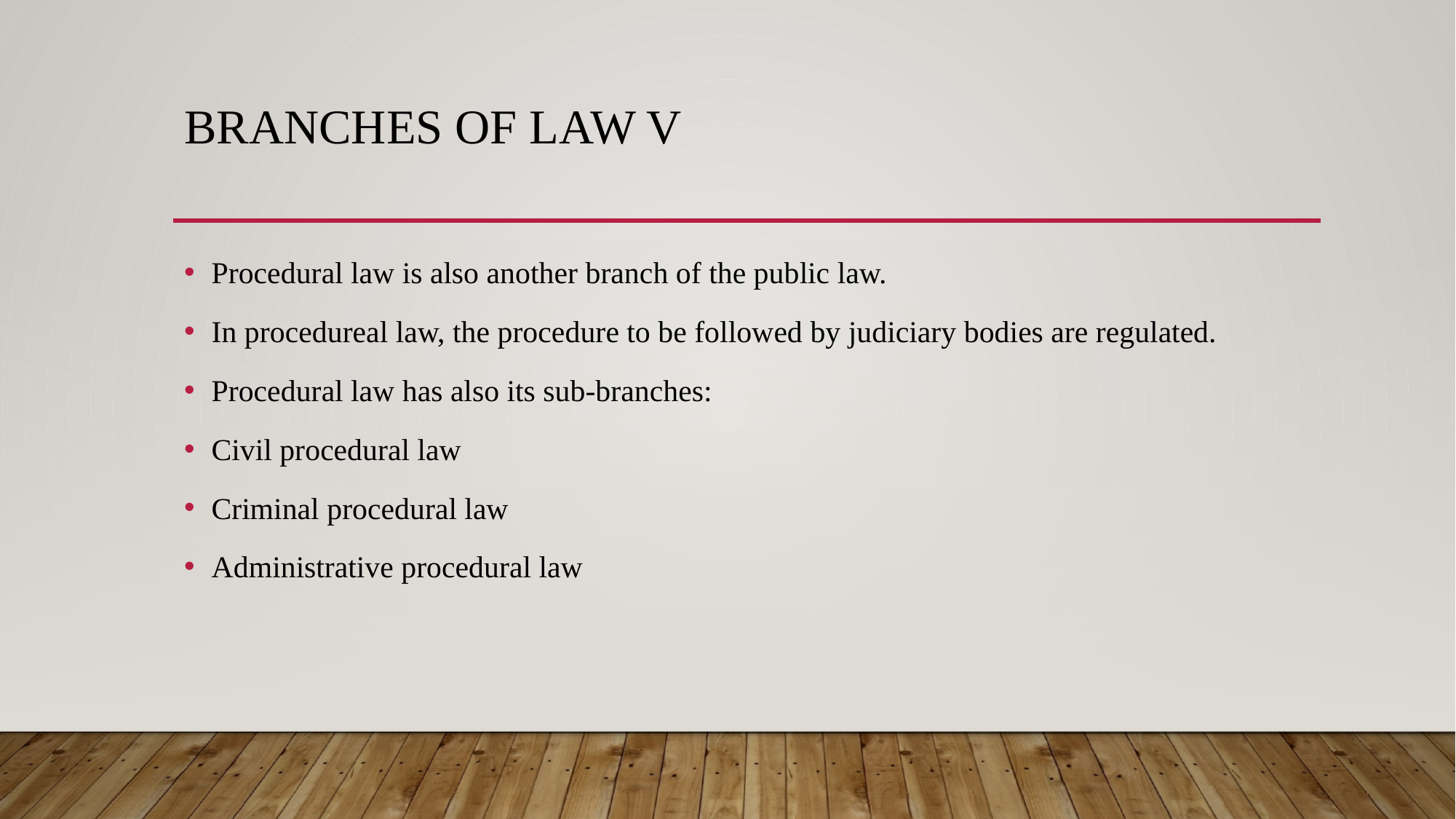

# Branches of Law V
Procedural law is also another branch of the public law.
In procedureal law, the procedure to be followed by judiciary bodies are regulated.
Procedural law has also its sub-branches:
Civil procedural law
Criminal procedural law
Administrative procedural law